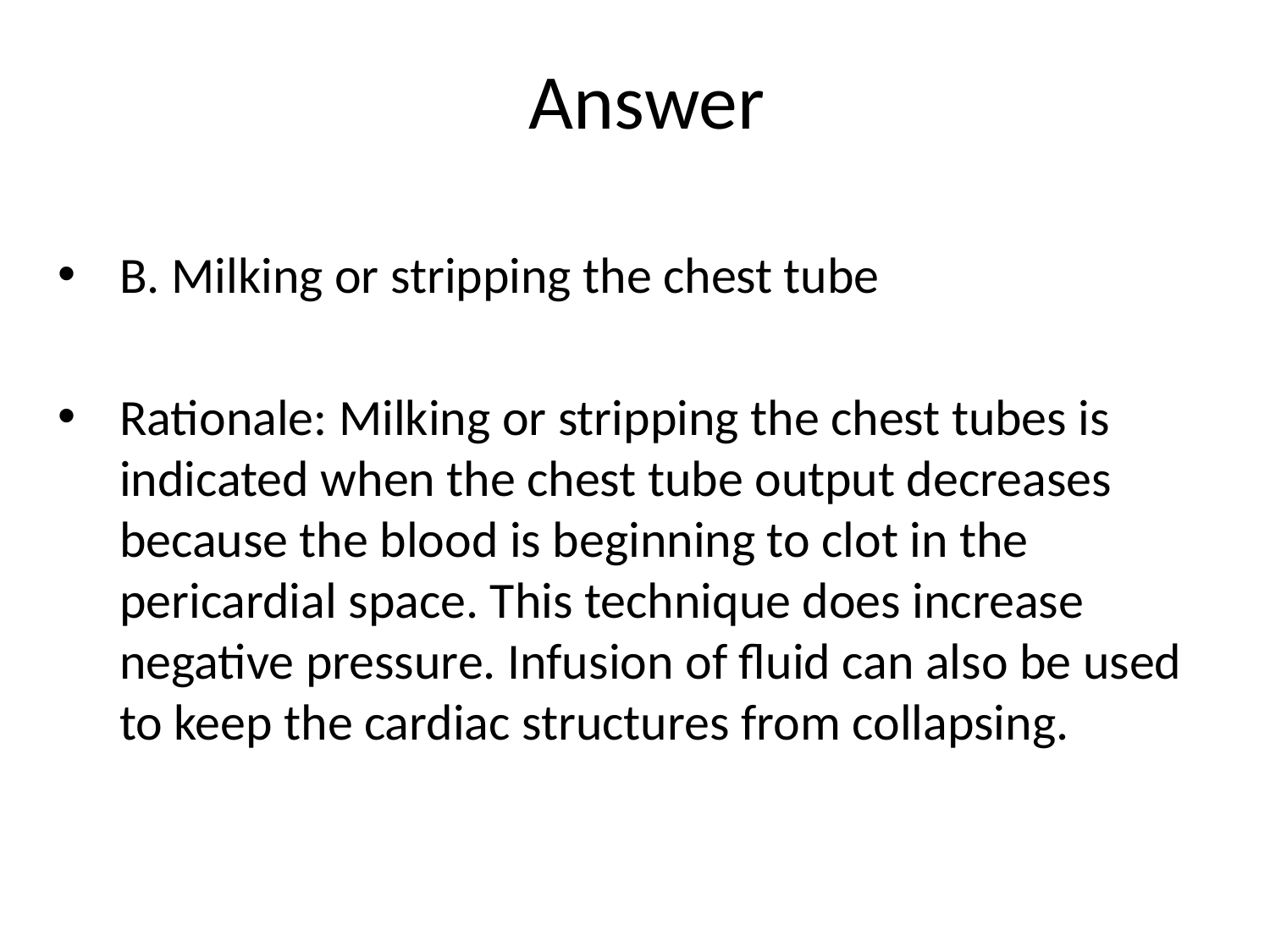

# Answer
B. Milking or stripping the chest tube

Rationale: Milking or stripping the chest tubes is indicated when the chest tube output decreases because the blood is beginning to clot in the pericardial space. This technique does increase negative pressure. Infusion of fluid can also be used to keep the cardiac structures from collapsing.